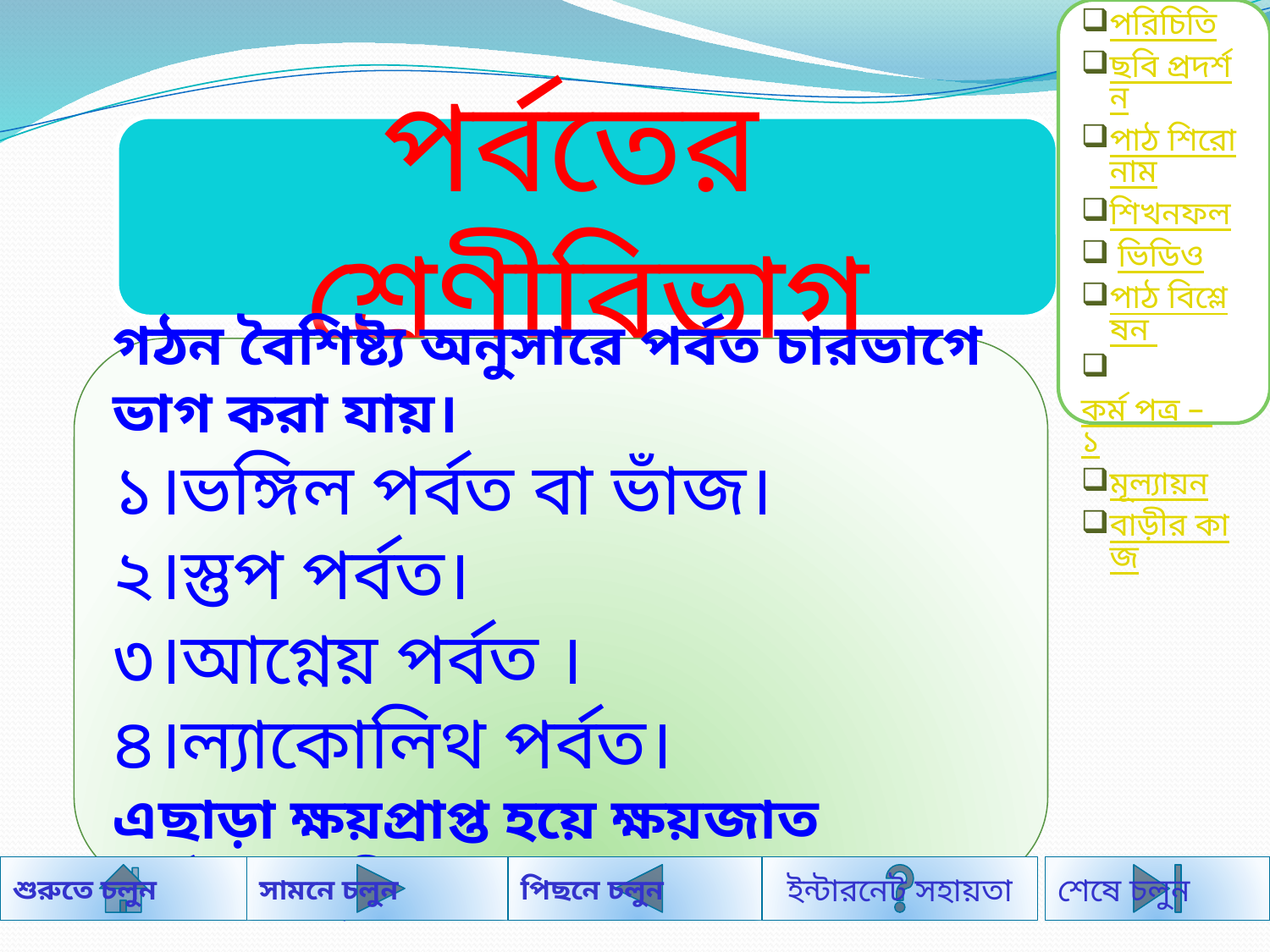

পরিচিতি
ছবি প্রদর্শন
পাঠ শিরোনাম
শিখনফল
 ভিডিও
পাঠ বিশ্লেষন
 কর্ম পত্র – ১
মূল্যায়ন
বাড়ীর কাজ

পর্বতের  শ্রেণীবিভাগ
গঠন বৈশিষ্ট্য অনুসারে পর্বত চারভাগে ভাগ করা যায়।
১।ভঙ্গিল পর্বত বা ভাঁজ।
২।স্তুপ পর্বত।
৩।আগ্নেয় পর্বত ।
৪।ল্যাকোলিথ পর্বত।
এছাড়া ক্ষয়প্রাপ্ত হয়ে ক্ষয়জাত পর্বতের সৃষ্টি হয়েছে।

শুরুতে চলুন
সামনে চলুন
পিছনে চলুন
শেষে চলুন
ইন্টারনেট সহায়তা